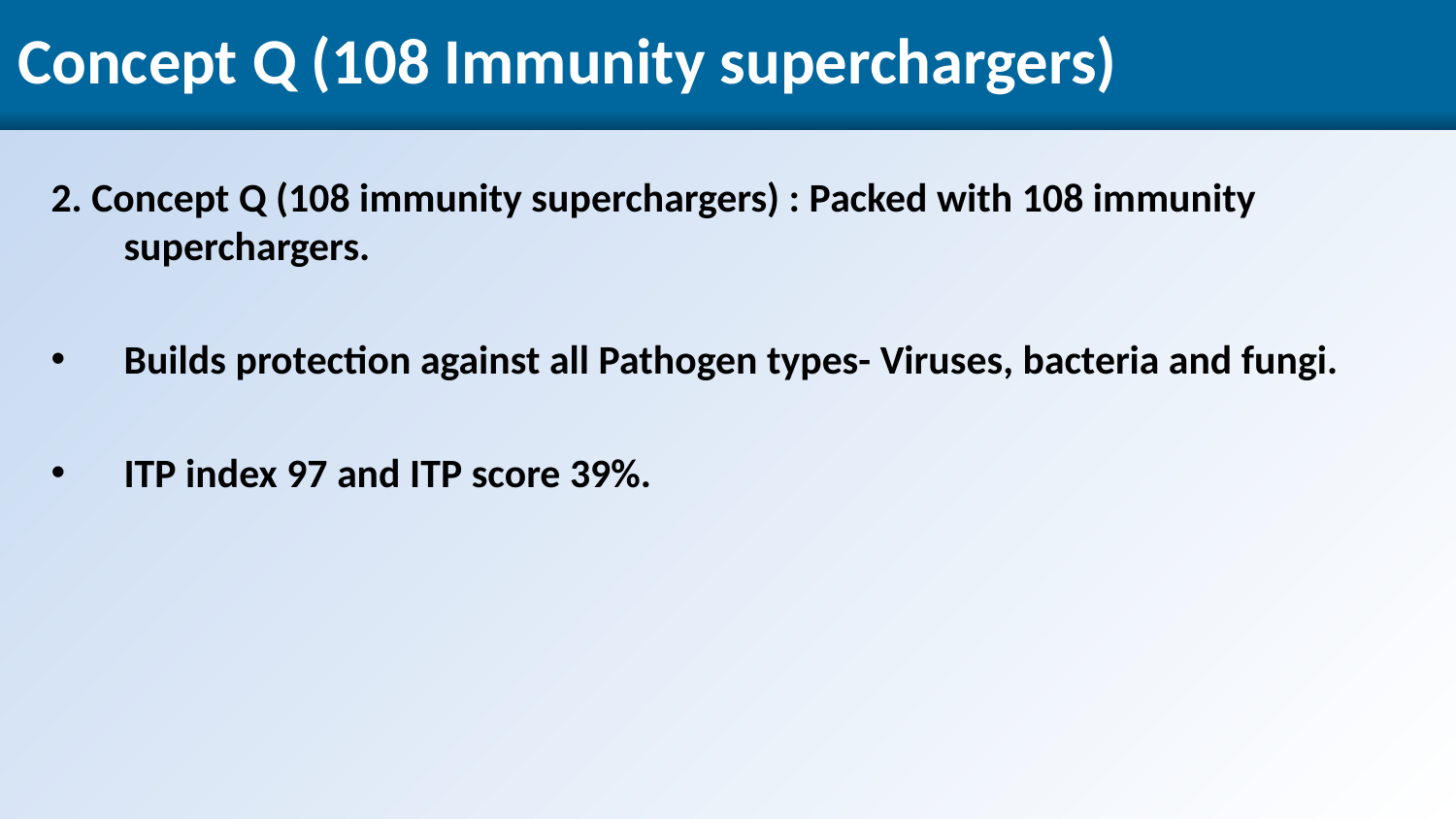

# Concept Q (108 Immunity superchargers)
2. Concept Q (108 immunity superchargers) : Packed with 108 immunity superchargers.

Builds protection against all Pathogen types- Viruses, bacteria and fungi.

ITP index 97 and ITP score 39%.